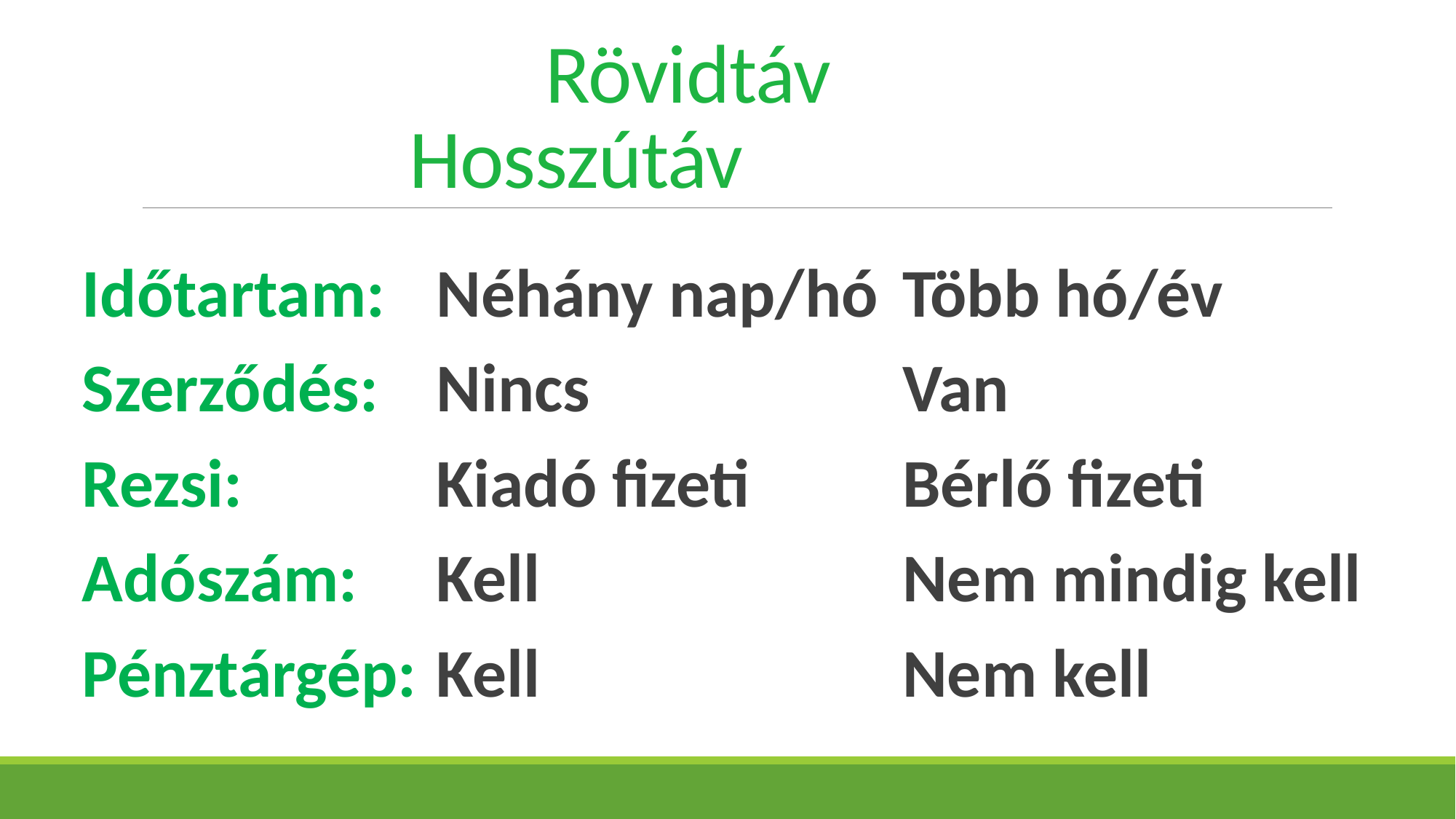

# Rövidtáv 		    Hosszútáv
Időtartam:
Szerződés:
Rezsi:
Adószám:
Pénztárgép:
Néhány nap/hó
Nincs
Kiadó fizeti
Kell
Kell
Több hó/év
Van
Bérlő fizeti
Nem mindig kell
Nem kell